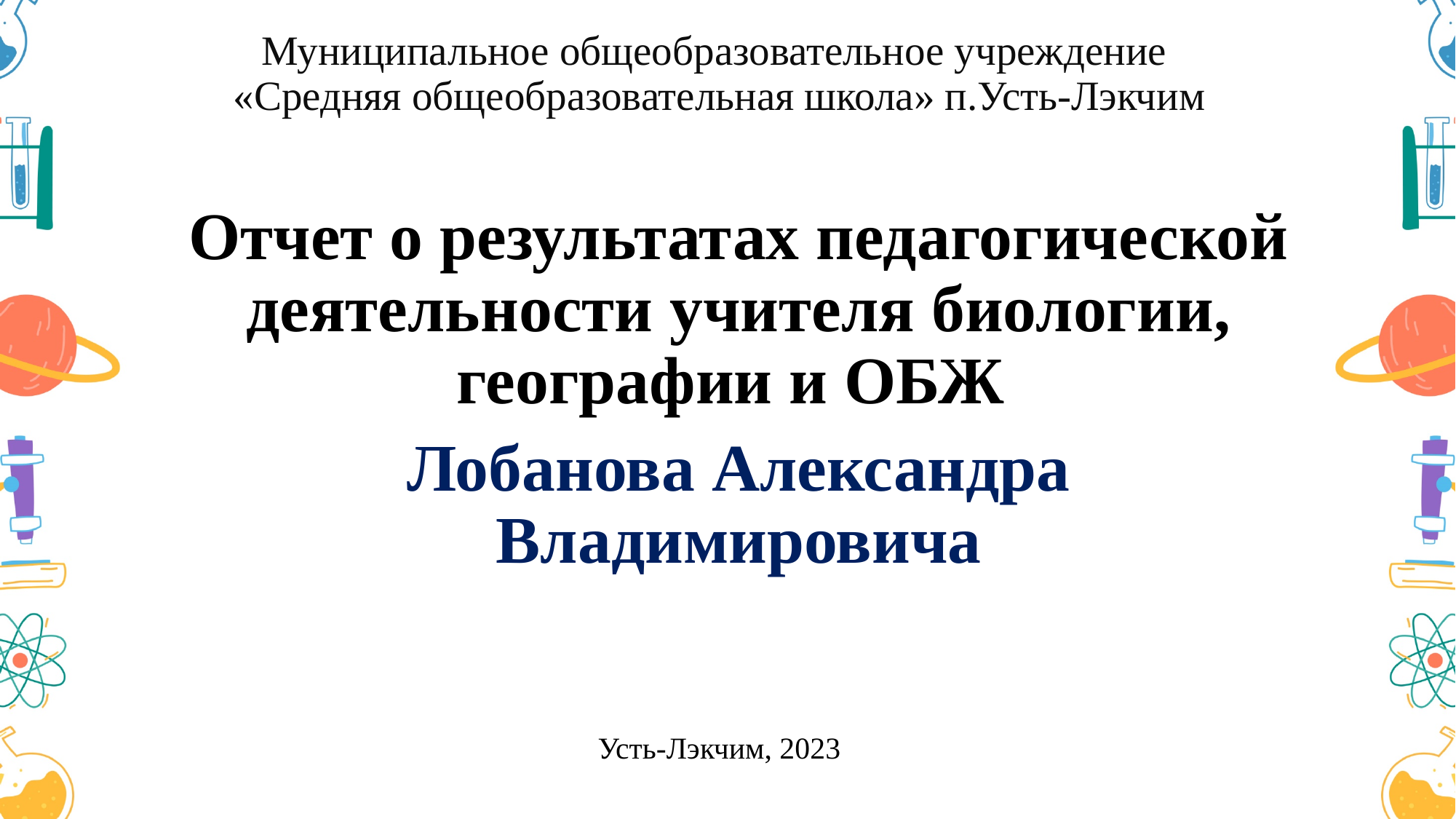

# Муниципальное общеобразовательное учреждение «Средняя общеобразовательная школа» п.Усть-Лэкчим
Отчет о результатах педагогической деятельности учителя биологии, географии и ОБЖ
Лобанова Александра Владимировича
Усть-Лэкчим, 2023